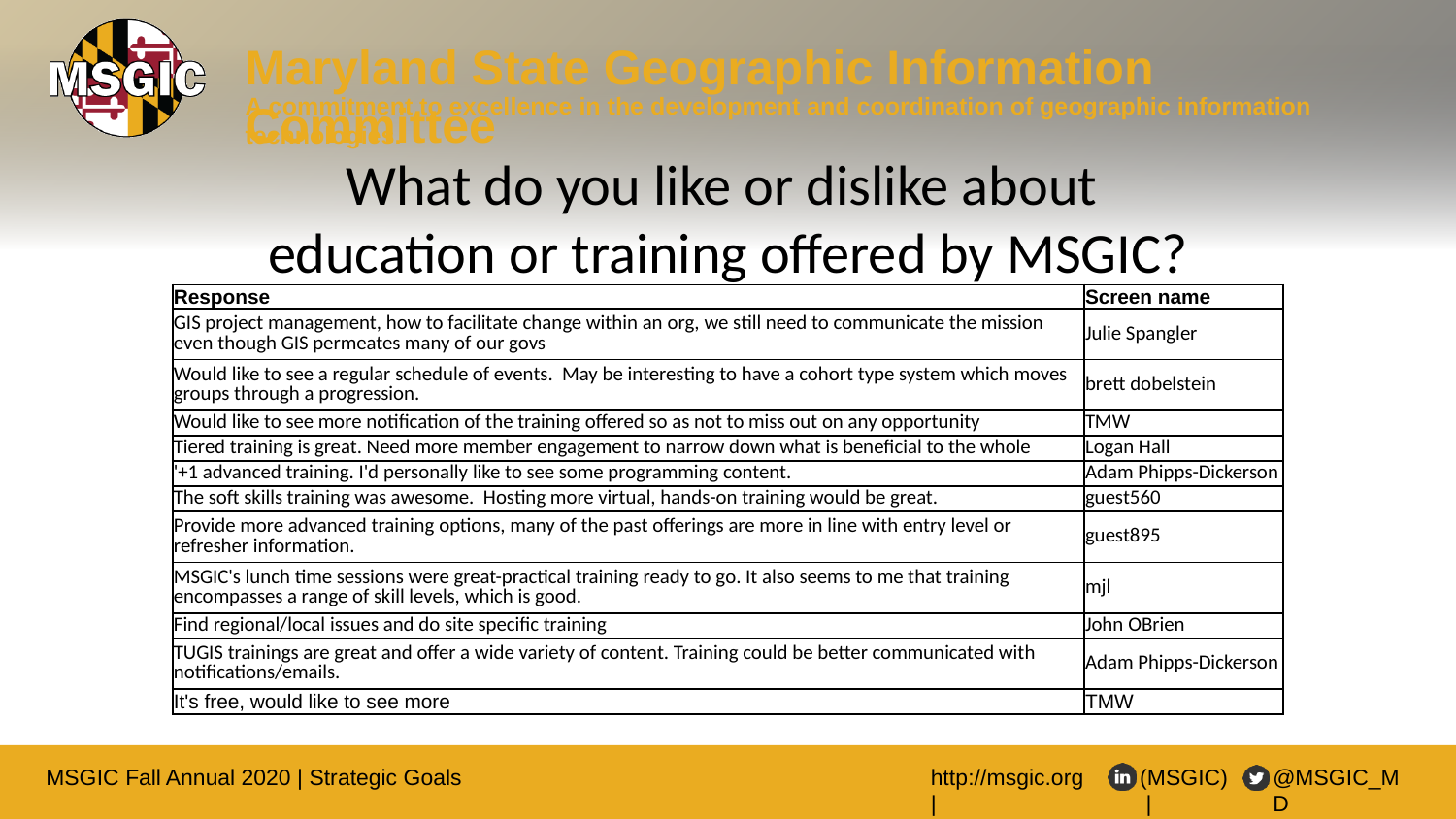

# What do you like or dislike about education or training offered by MSGIC?
| Response | Screen name |
| --- | --- |
| GIS project management, how to facilitate change within an org, we still need to communicate the mission even though GIS permeates many of our govs | Julie Spangler |
| Would like to see a regular schedule of events. May be interesting to have a cohort type system which moves groups through a progression. | brett dobelstein |
| Would like to see more notification of the training offered so as not to miss out on any opportunity | TMW |
| Tiered training is great. Need more member engagement to narrow down what is beneficial to the whole | Logan Hall |
| '+1 advanced training. I'd personally like to see some programming content. | Adam Phipps-Dickerson |
| The soft skills training was awesome. Hosting more virtual, hands-on training would be great. | guest560 |
| Provide more advanced training options, many of the past offerings are more in line with entry level or refresher information. | guest895 |
| MSGIC's lunch time sessions were great-practical training ready to go. It also seems to me that training encompasses a range of skill levels, which is good. | mjl |
| Find regional/local issues and do site specific training | John OBrien |
| TUGIS trainings are great and offer a wide variety of content. Training could be better communicated with notifications/emails. | Adam Phipps-Dickerson |
| It's free, would like to see more | TMW |